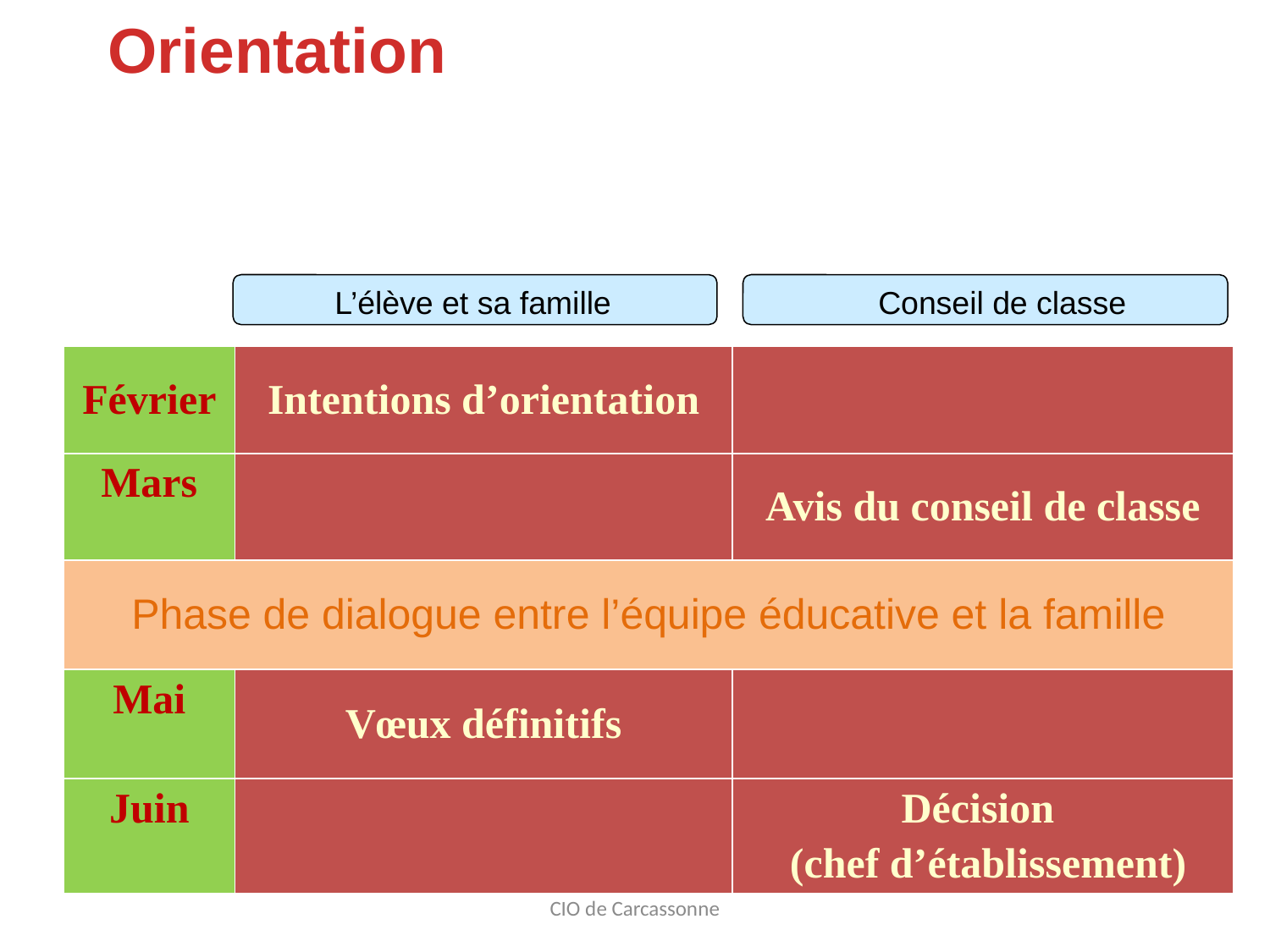

# Orientation

L’élève et sa famille
Conseil de classe
| Février | Intentions d’orientation |  |
| --- | --- | --- |
| Mars |  | Avis du conseil de classe |
| Phase de dialogue entre l’équipe éducative et la famille |  |  |
| Mai | Vœux définitifs |  |
| Juin |  | Décision (chef d’établissement) |
CIO de Carcassonne